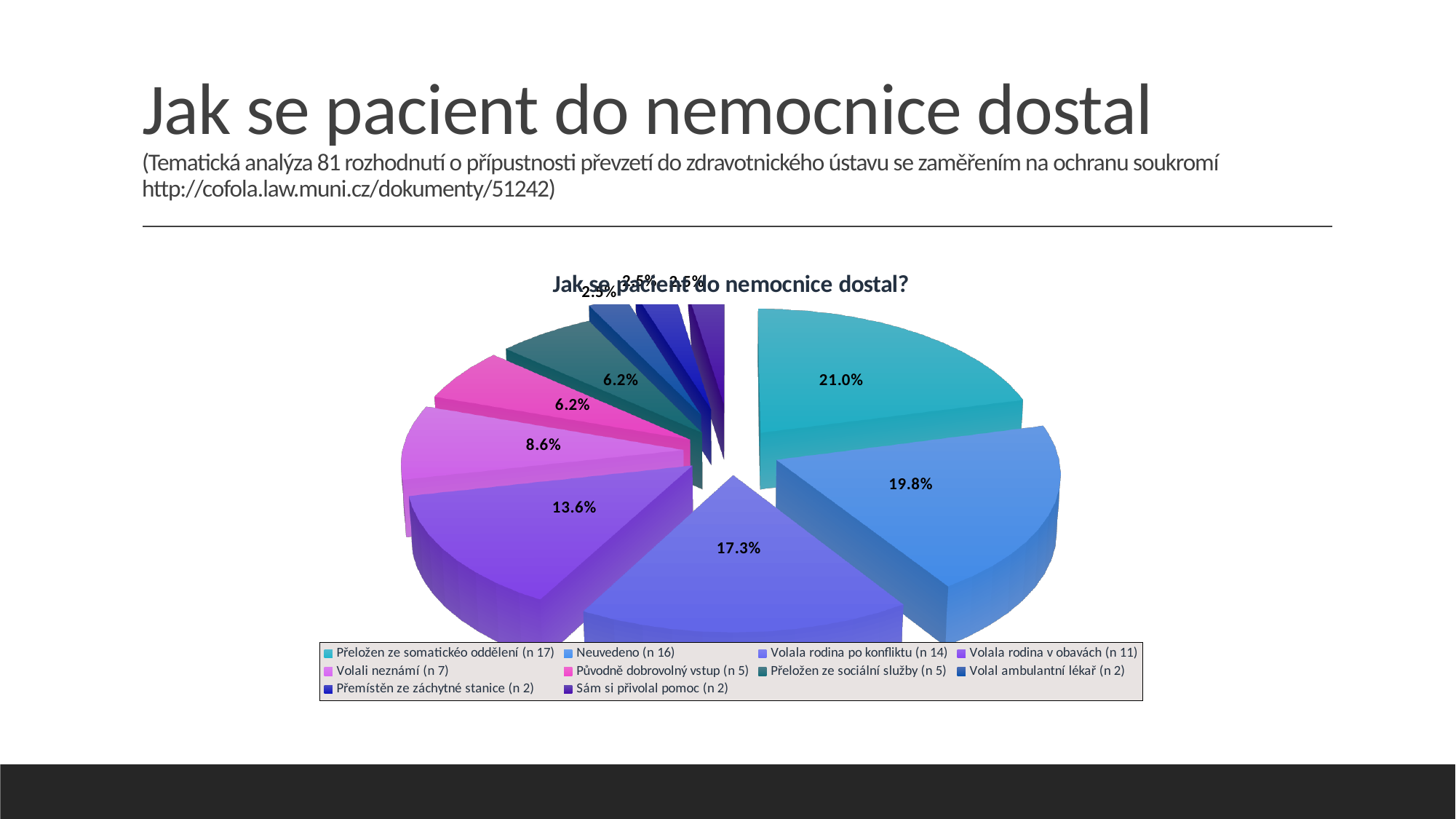

# Jak se pacient do nemocnice dostal (Tematická analýza 81 rozhodnutí o přípustnosti převzetí do zdravotnického ústavu se zaměřením na ochranu soukromí http://cofola.law.muni.cz/dokumenty/51242)

[unsupported chart]